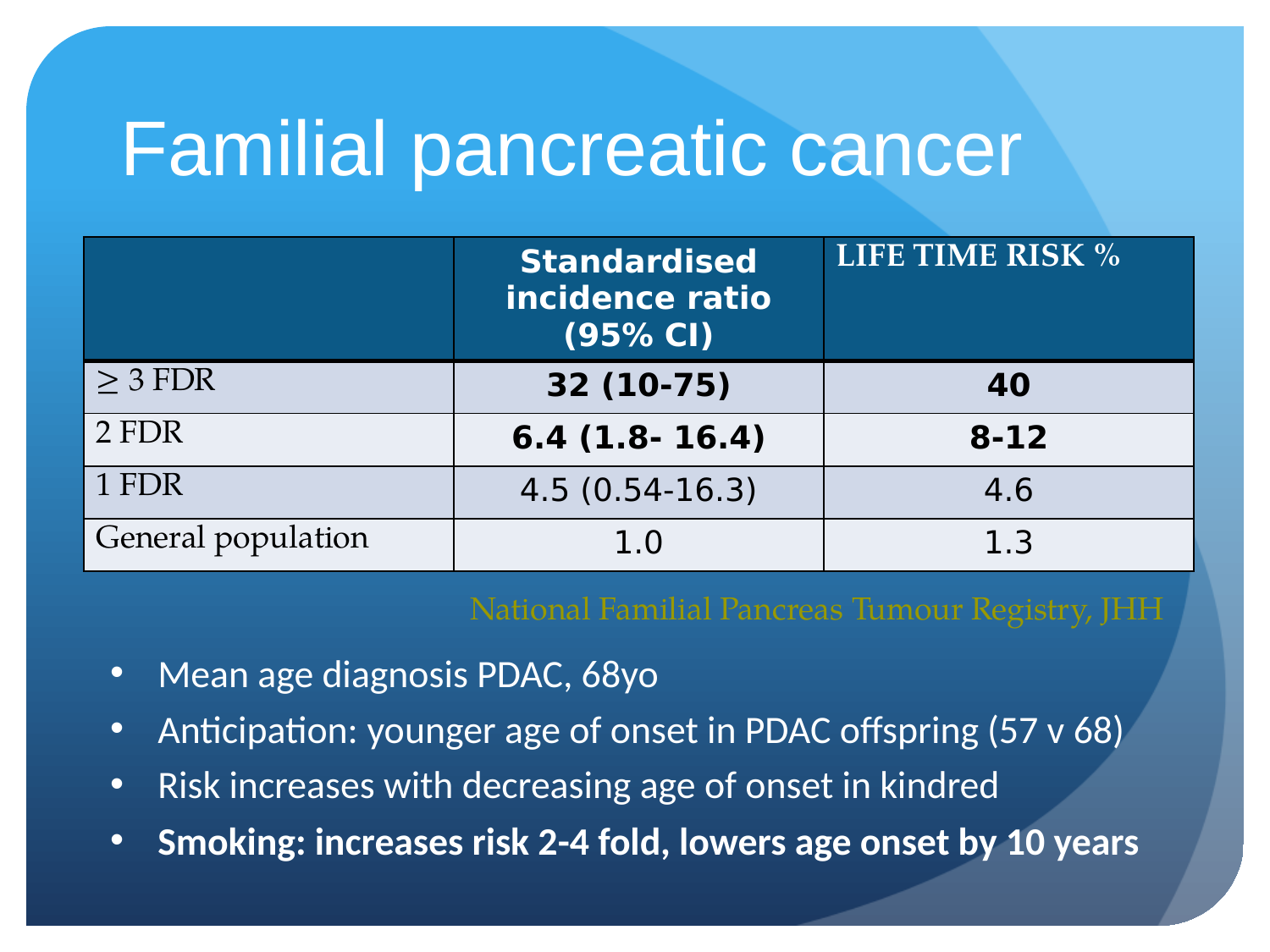

# Familial pancreatic cancer
|  | Standardised incidence ratio (95% CI) | LIFE TIME RISK % |
| --- | --- | --- |
| ≥ 3 FDR | 32 (10-75) | 40 |
| 2 FDR | 6.4 (1.8- 16.4) | 8-12 |
| 1 FDR | 4.5 (0.54-16.3) | 4.6 |
| General population | 1.0 | 1.3 |
National Familial Pancreas Tumour Registry, JHH
Mean age diagnosis PDAC, 68yo
Anticipation: younger age of onset in PDAC offspring (57 v 68)
Risk increases with decreasing age of onset in kindred
Smoking: increases risk 2-4 fold, lowers age onset by 10 years